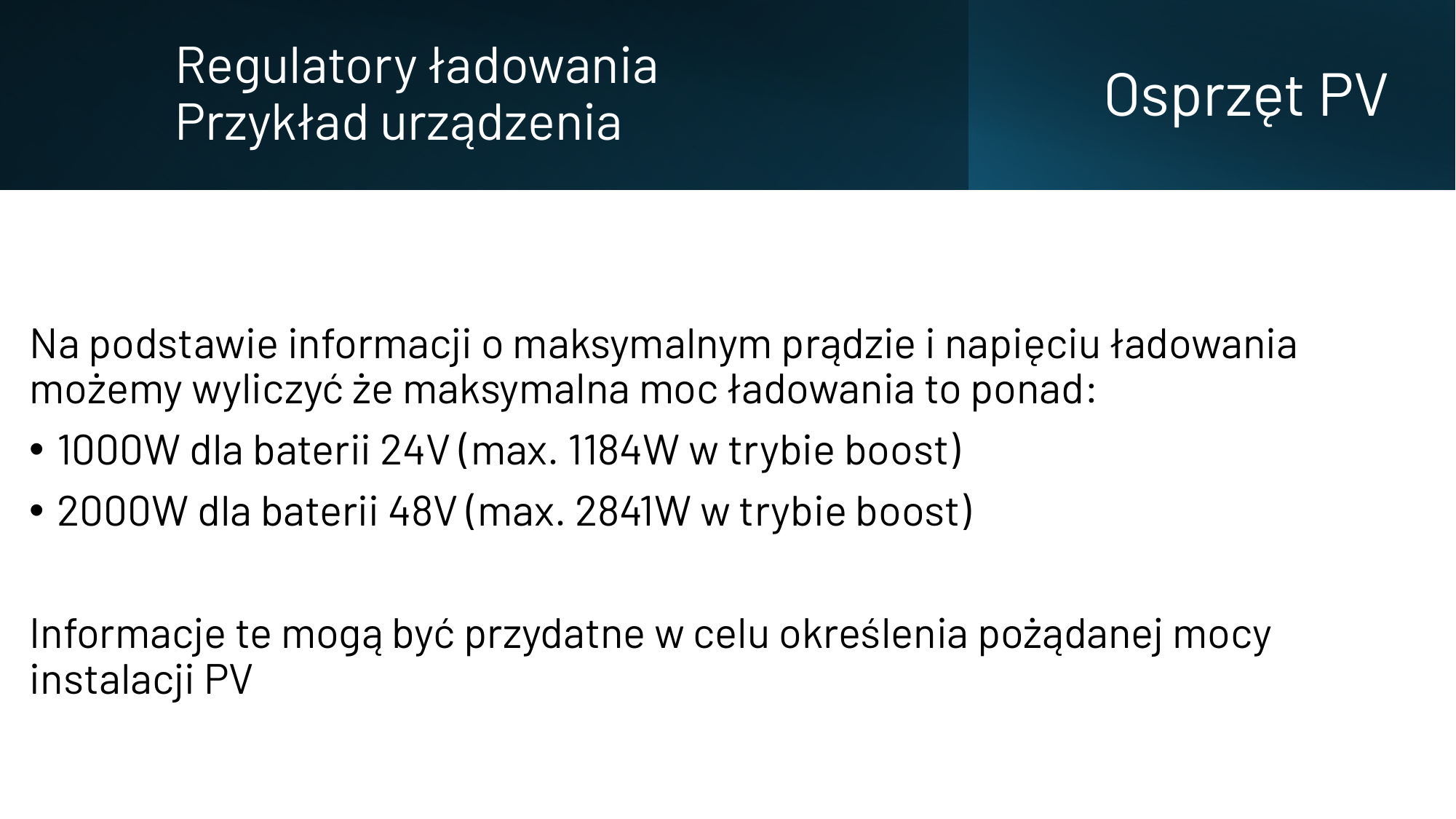

Regulatory ładowania
Przykład urządzenia
# Osprzęt PV
Na podstawie informacji o maksymalnym prądzie i napięciu ładowania możemy wyliczyć że maksymalna moc ładowania to ponad:
1000W dla baterii 24V (max. 1184W w trybie boost)
2000W dla baterii 48V (max. 2841W w trybie boost)

Informacje te mogą być przydatne w celu określenia pożądanej mocy instalacji PV